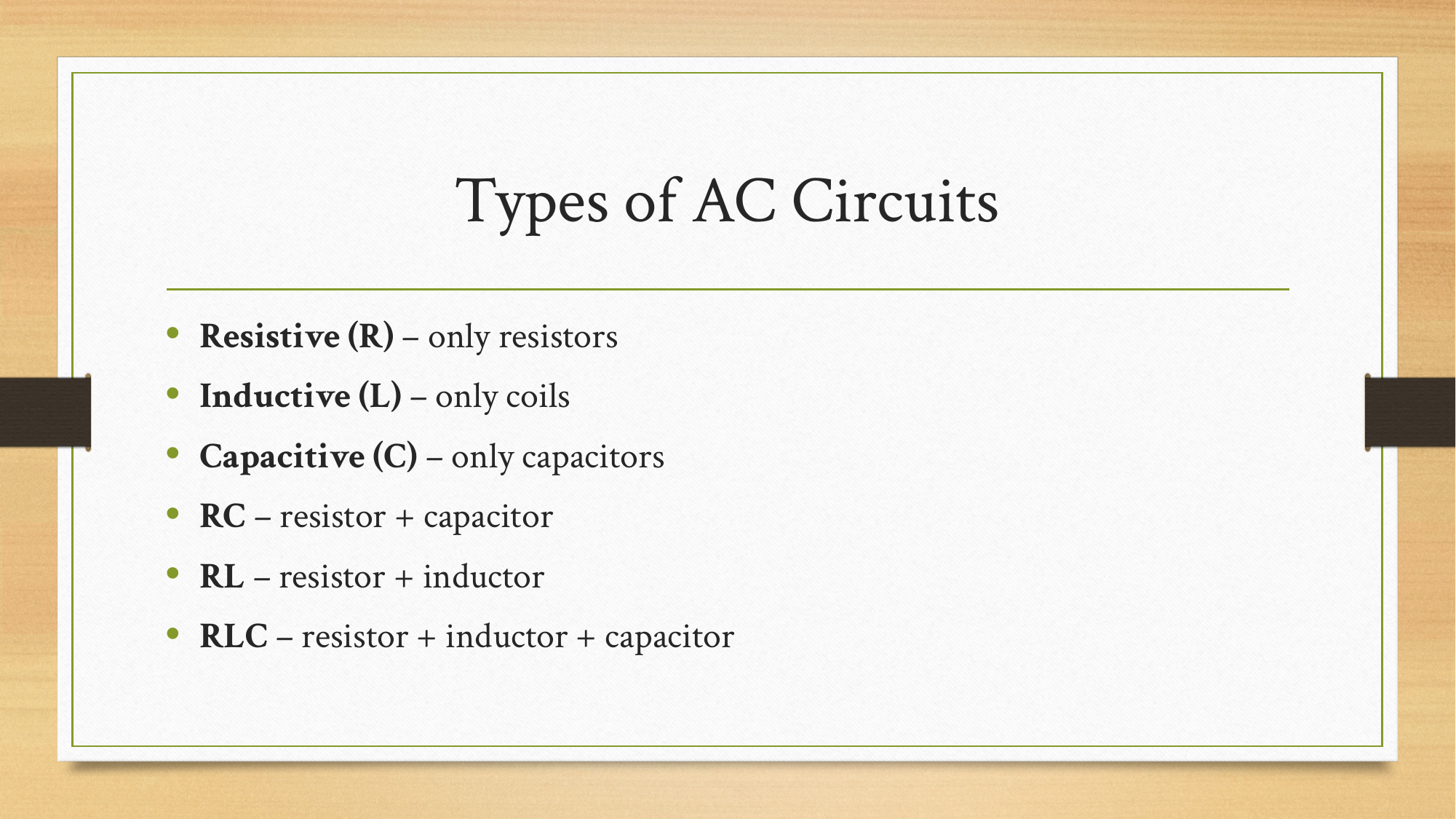

# Types of AC Circuits
Resistive (R) – only resistors
Inductive (L) – only coils
Capacitive (C) – only capacitors
RC – resistor + capacitor
RL – resistor + inductor
RLC – resistor + inductor + capacitor